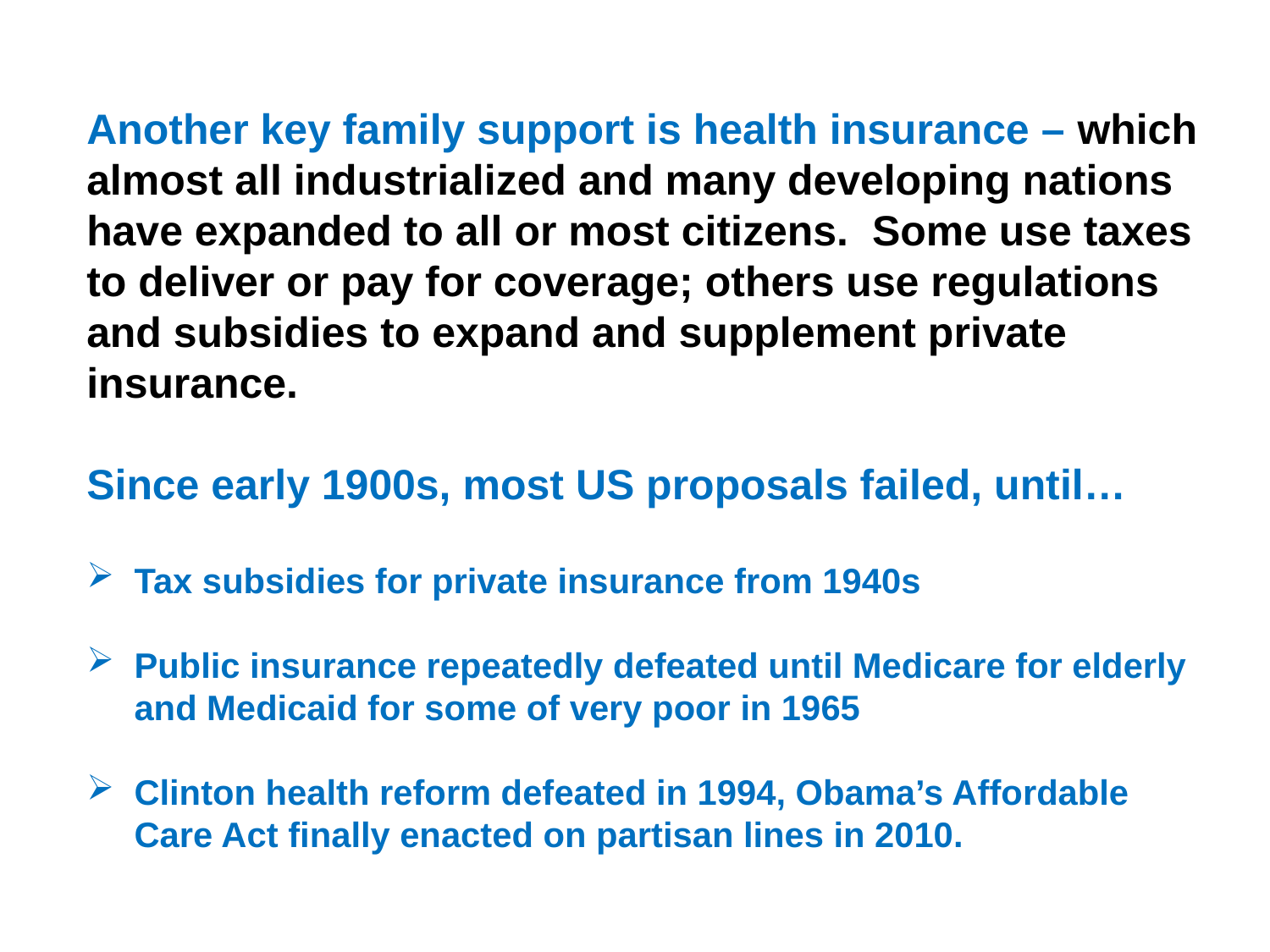

Another key family support is health insurance – which almost all industrialized and many developing nations have expanded to all or most citizens.  Some use taxes to deliver or pay for coverage; others use regulations and subsidies to expand and supplement private insurance.

Since early 1900s, most US proposals failed, until…

Tax subsidies for private insurance from 1940s

Public insurance repeatedly defeated until Medicare for elderly and Medicaid for some of very poor in 1965

Clinton health reform defeated in 1994, Obama’s Affordable Care Act finally enacted on partisan lines in 2010.